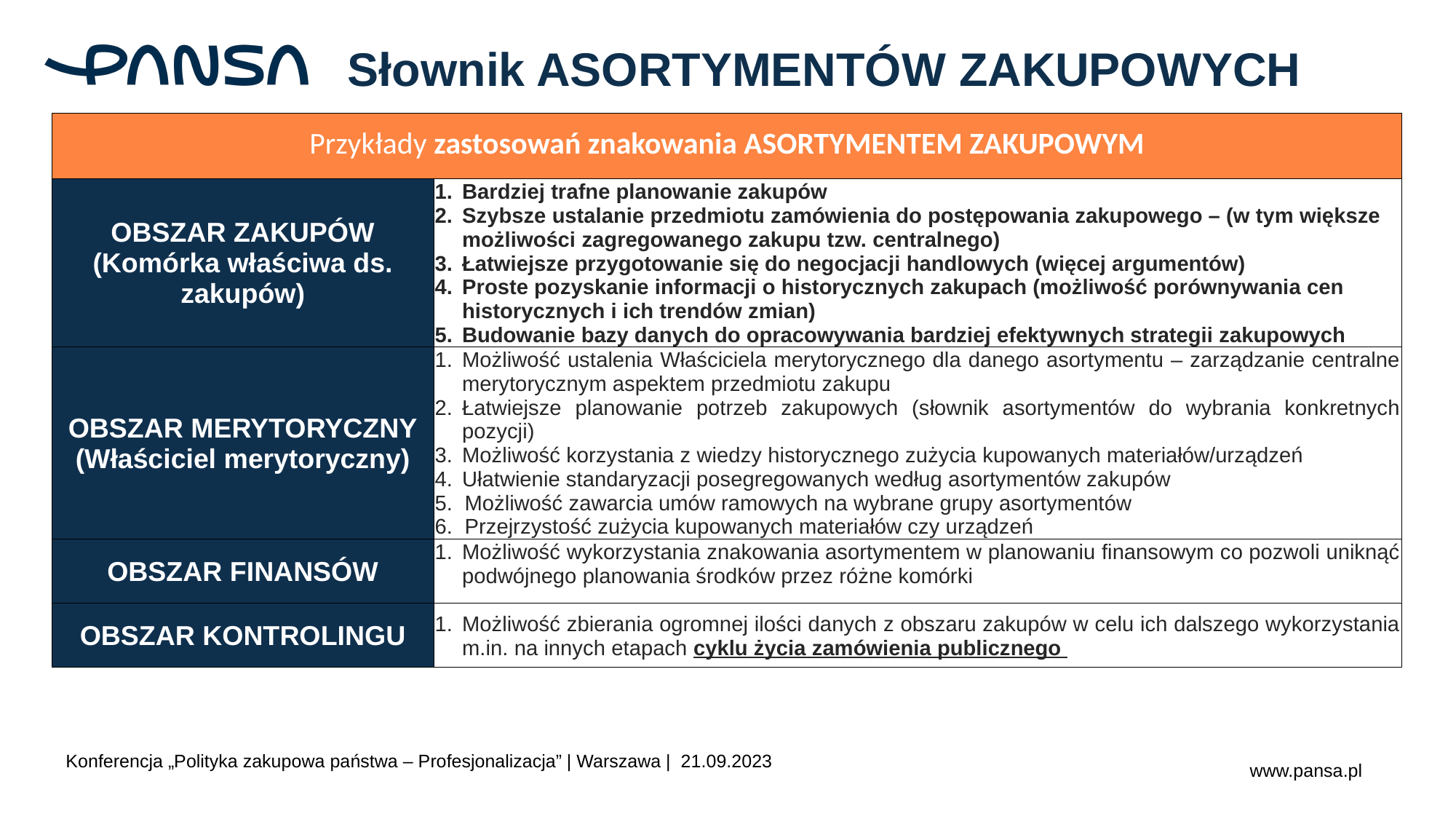

# Słownik ASORTYMENTÓW ZAKUPOWYCH
| Przykłady zastosowań znakowania ASORTYMENTEM ZAKUPOWYM | ZASTOSOWANIE SŁOWNIKA ASORTYMENTÓW ZAKUPOWYCH |
| --- | --- |
| OBSZAR ZAKUPÓW (Komórka właściwa ds. zakupów) | Bardziej trafne planowanie zakupów Szybsze ustalanie przedmiotu zamówienia do postępowania zakupowego – (w tym większe możliwości zagregowanego zakupu tzw. centralnego) Łatwiejsze przygotowanie się do negocjacji handlowych (więcej argumentów) Proste pozyskanie informacji o historycznych zakupach (możliwość porównywania cen historycznych i ich trendów zmian) Budowanie bazy danych do opracowywania bardziej efektywnych strategii zakupowych |
| OBSZAR MERYTORYCZNY (Właściciel merytoryczny) | Możliwość ustalenia Właściciela merytorycznego dla danego asortymentu – zarządzanie centralne merytorycznym aspektem przedmiotu zakupu Łatwiejsze planowanie potrzeb zakupowych (słownik asortymentów do wybrania konkretnych pozycji) Możliwość korzystania z wiedzy historycznego zużycia kupowanych materiałów/urządzeń Ułatwienie standaryzacji posegregowanych według asortymentów zakupów 5. Możliwość zawarcia umów ramowych na wybrane grupy asortymentów 6. Przejrzystość zużycia kupowanych materiałów czy urządzeń |
| OBSZAR FINANSÓW | Możliwość wykorzystania znakowania asortymentem w planowaniu finansowym co pozwoli uniknąć podwójnego planowania środków przez różne komórki |
| OBSZAR KONTROLINGU | Możliwość zbierania ogromnej ilości danych z obszaru zakupów w celu ich dalszego wykorzystania m.in. na innych etapach cyklu życia zamówienia publicznego |
Konferencja „Polityka zakupowa państwa – Profesjonalizacja” | Warszawa |  21.09.2023